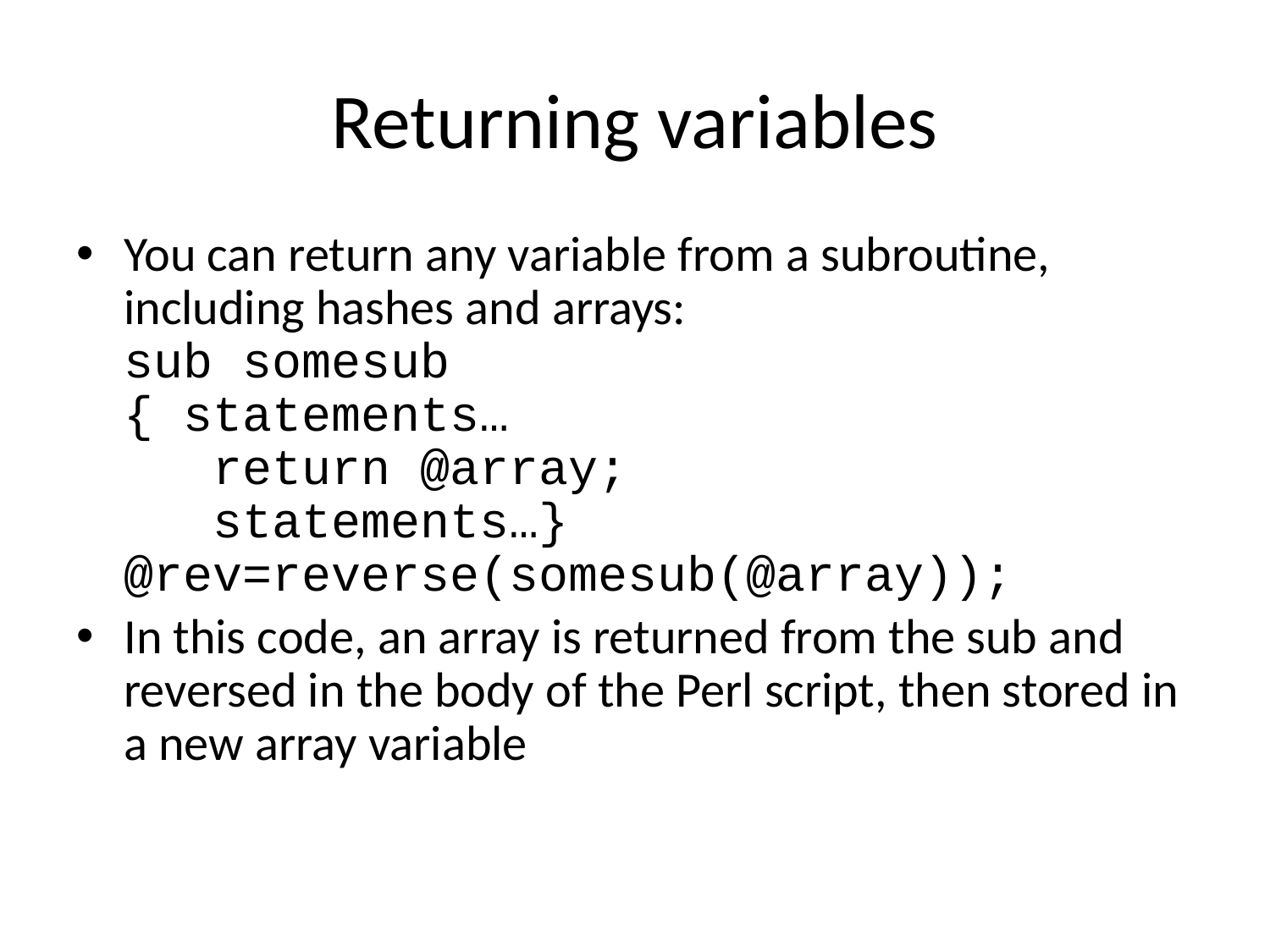

# Returning variables
You can return any variable from a subroutine, including hashes and arrays:
sub somesub
{ statements…
   return @array;
   statements…}
@rev=reverse(somesub(@array));
In this code, an array is returned from the sub and reversed in the body of the Perl script, then stored in a new array variable